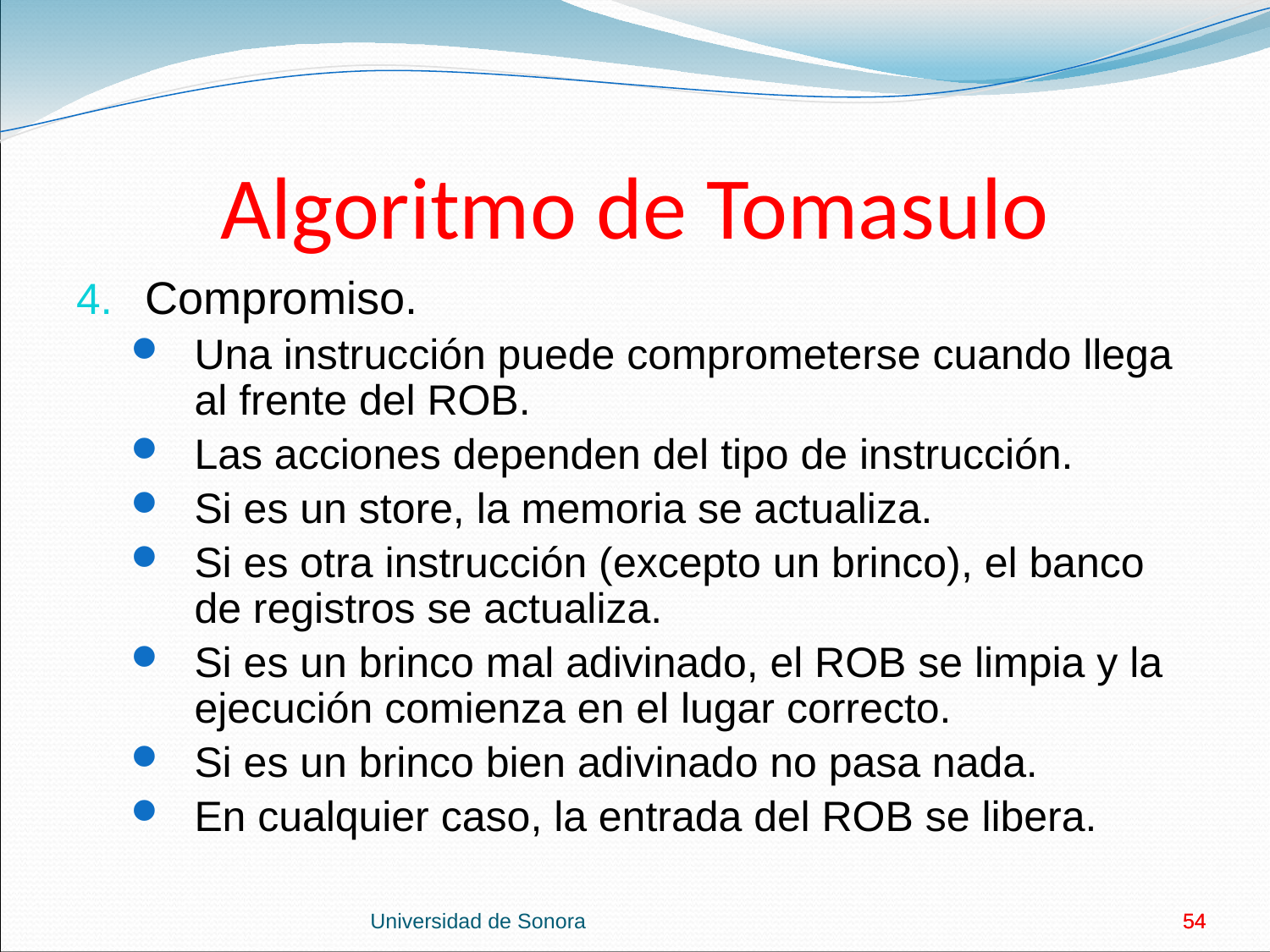

# Algoritmo de Tomasulo
Compromiso.
Una instrucción puede comprometerse cuando llega al frente del ROB.
Las acciones dependen del tipo de instrucción.
Si es un store, la memoria se actualiza.
Si es otra instrucción (excepto un brinco), el banco de registros se actualiza.
Si es un brinco mal adivinado, el ROB se limpia y la ejecución comienza en el lugar correcto.
Si es un brinco bien adivinado no pasa nada.
En cualquier caso, la entrada del ROB se libera.
Universidad de Sonora

54
54